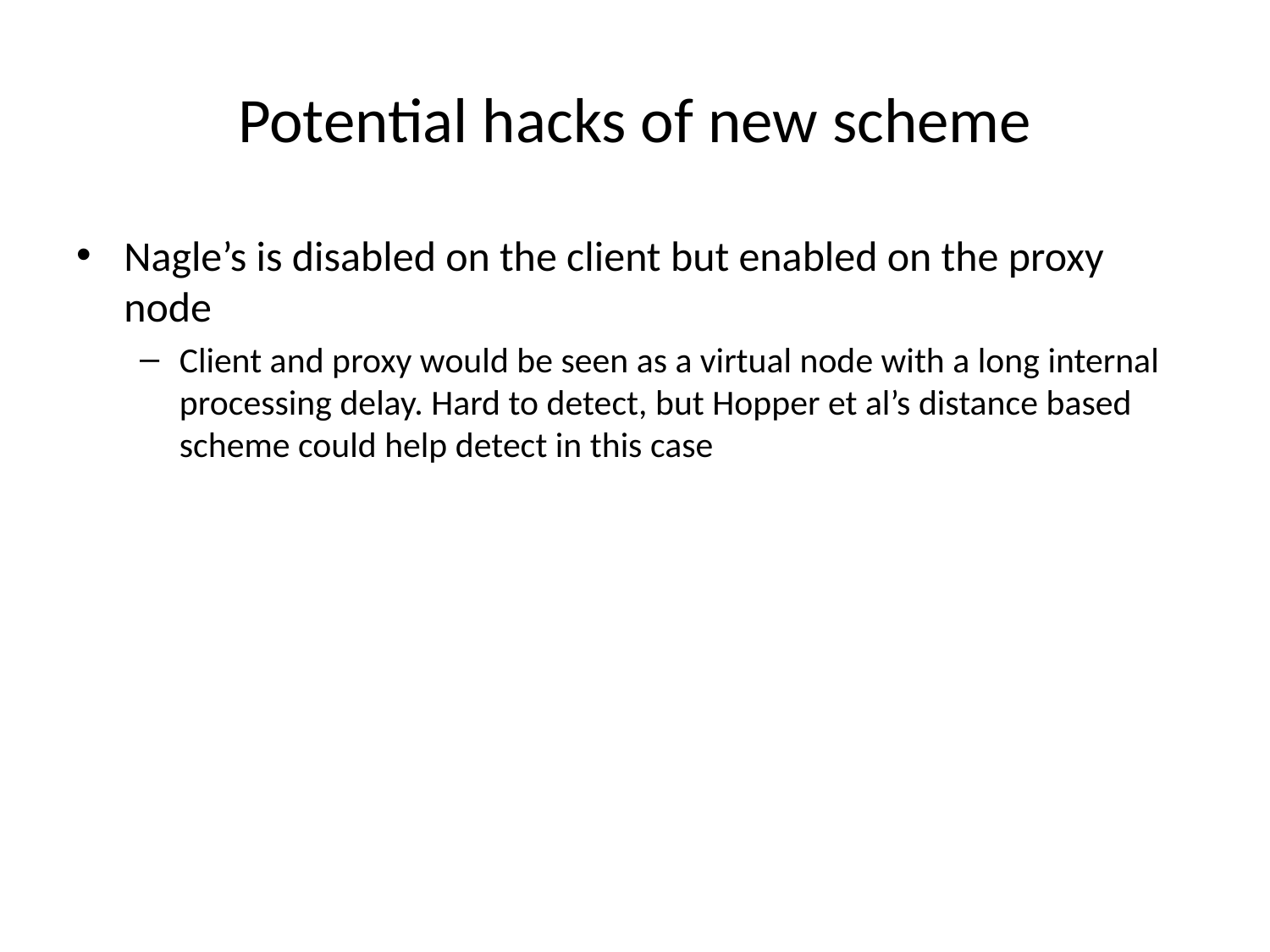

# Potential hacks of new scheme
Nagle’s is disabled on the client but enabled on the proxy node
Client and proxy would be seen as a virtual node with a long internal processing delay. Hard to detect, but Hopper et al’s distance based scheme could help detect in this case